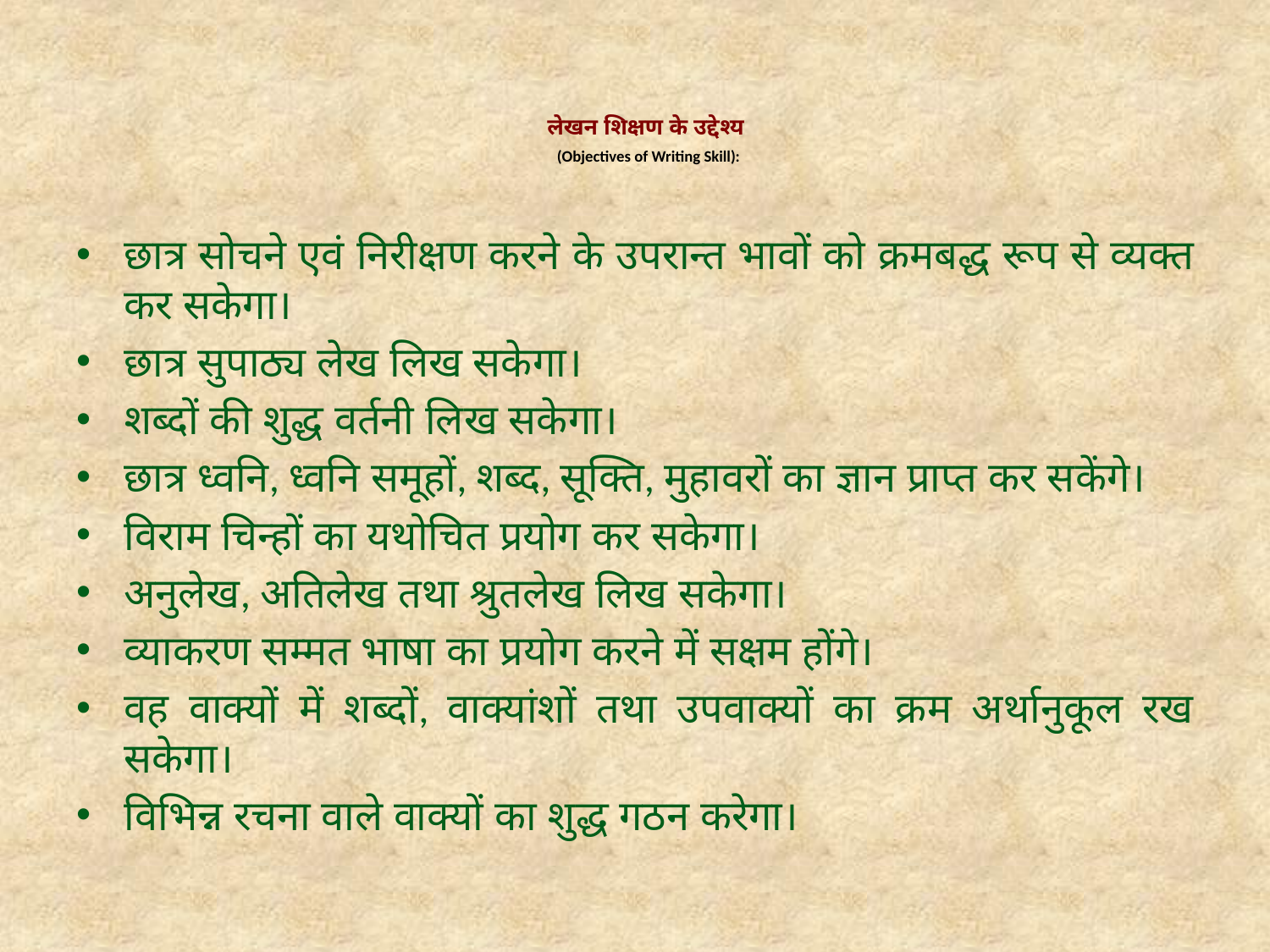

# लेखन शिक्षण के उद्देश्य (Objectives of Writing Skill):
छात्र सोचने एवं निरीक्षण करने के उपरान्त भावों को क्रमबद्ध रूप से व्यक्त कर सकेगा।
छात्र सुपाठ्य लेख लिख सकेगा।
शब्दों की शुद्ध वर्तनी लिख सकेगा।
छात्र ध्वनि, ध्वनि समूहों, शब्द, सूक्ति, मुहावरों का ज्ञान प्राप्त कर सकेंगे।
विराम चिन्हों का यथोचित प्रयोग कर सकेगा।
अनुलेख, अतिलेख तथा श्रुतलेख लिख सकेगा।
व्याकरण सम्मत भाषा का प्रयोग करने में सक्षम होंगे।
वह वाक्यों में शब्दों, वाक्यांशों तथा उपवाक्यों का क्रम अर्थानुकूल रख सकेगा।
विभिन्न रचना वाले वाक्यों का शुद्ध गठन करेगा।